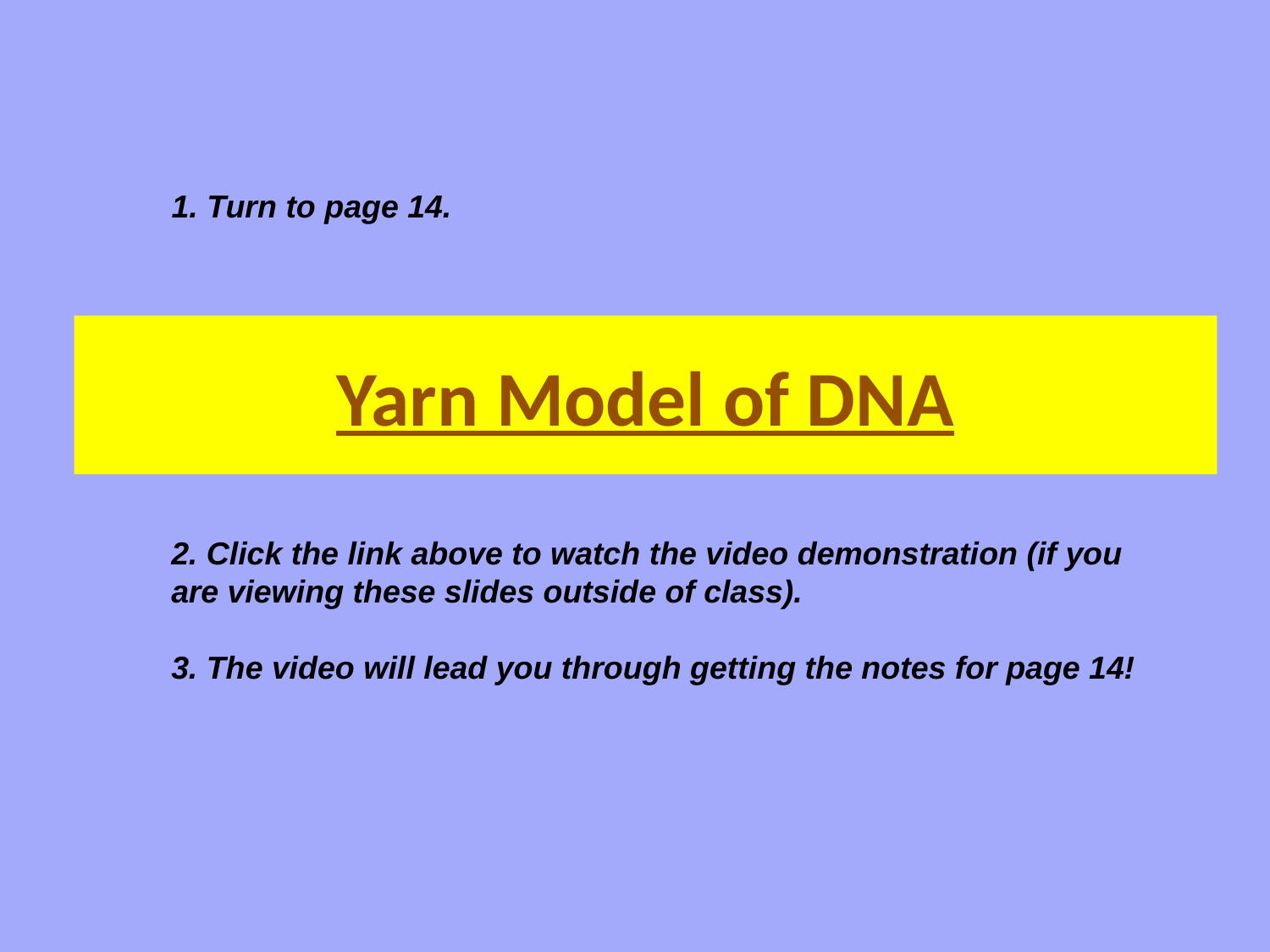

1. Turn to page 14.
# Yarn Model of DNA
2. Click the link above to watch the video demonstration (if you are viewing these slides outside of class).

3. The video will lead you through getting the notes for page 14!